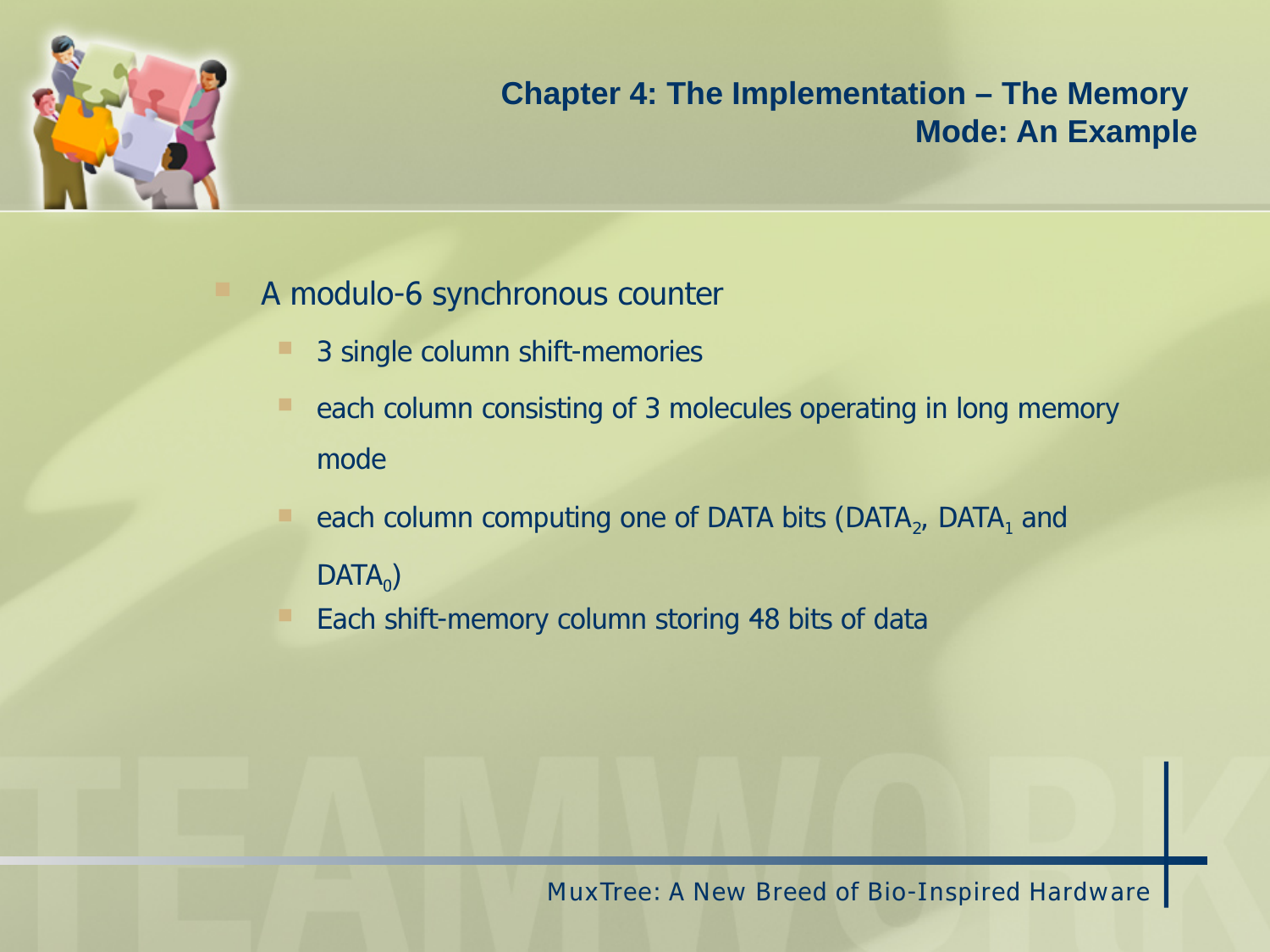

Chapter 4: The Implementation – The Memory
 Mode: An Example
A modulo-6 synchronous counter
3 single column shift-memories
each column consisting of 3 molecules operating in long memory mode
each column computing one of DATA bits (DATA2, DATA1 and DATA0)
Each shift-memory column storing 48 bits of data

# MuxTree: A New Breed of Bio-Inspired Hardware